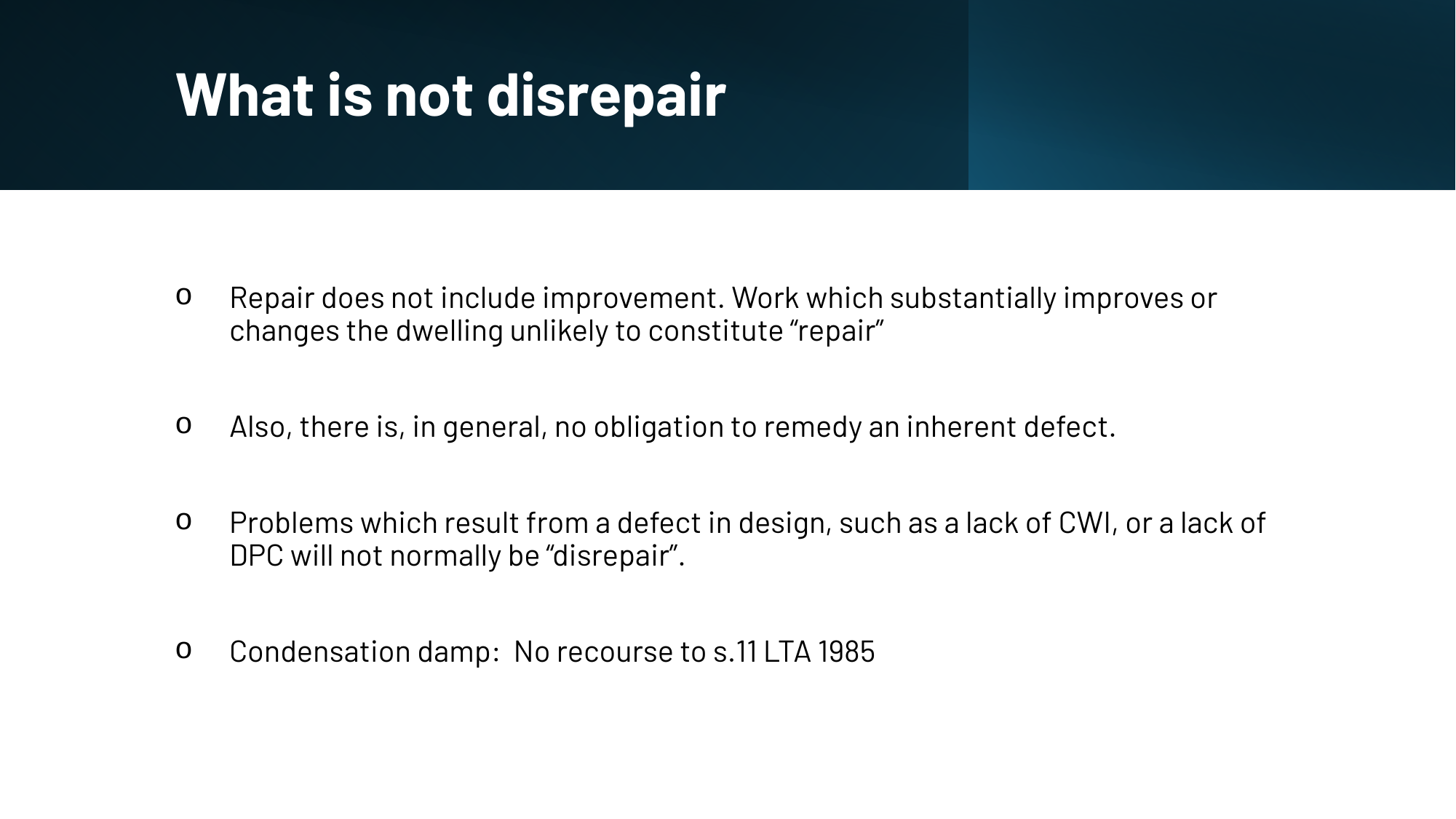

# What is not disrepair
Repair does not include improvement. Work which substantially improves or changes the dwelling unlikely to constitute “repair”

Also, there is, in general, no obligation to remedy an inherent defect.

Problems which result from a defect in design, such as a lack of CWI, or a lack of DPC will not normally be “disrepair”.

Condensation damp:  No recourse to s.11 LTA 1985